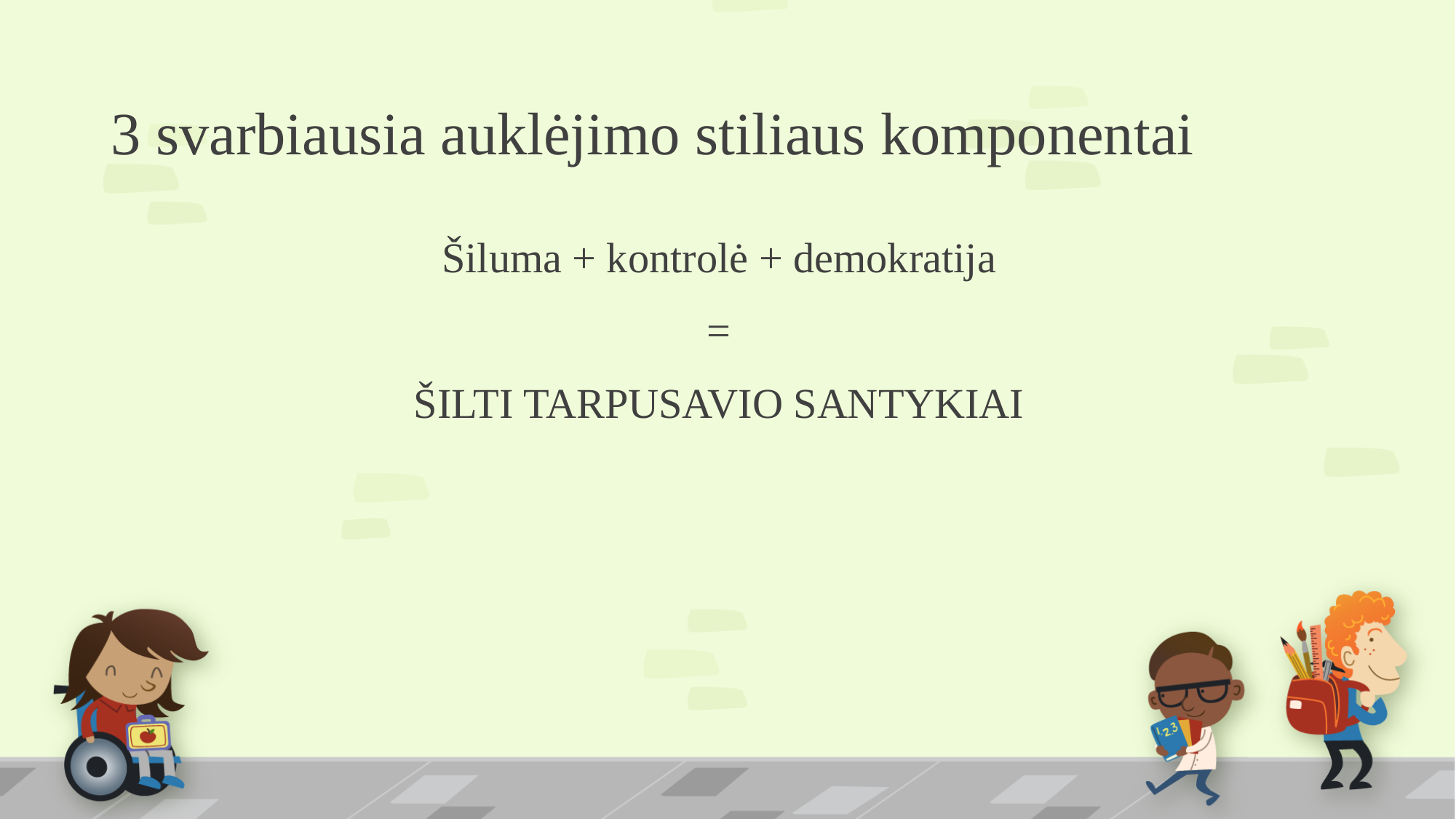

# 3 svarbiausia auklėjimo stiliaus komponentai
Šiluma + kontrolė + demokratija
=
ŠILTI TARPUSAVIO SANTYKIAI